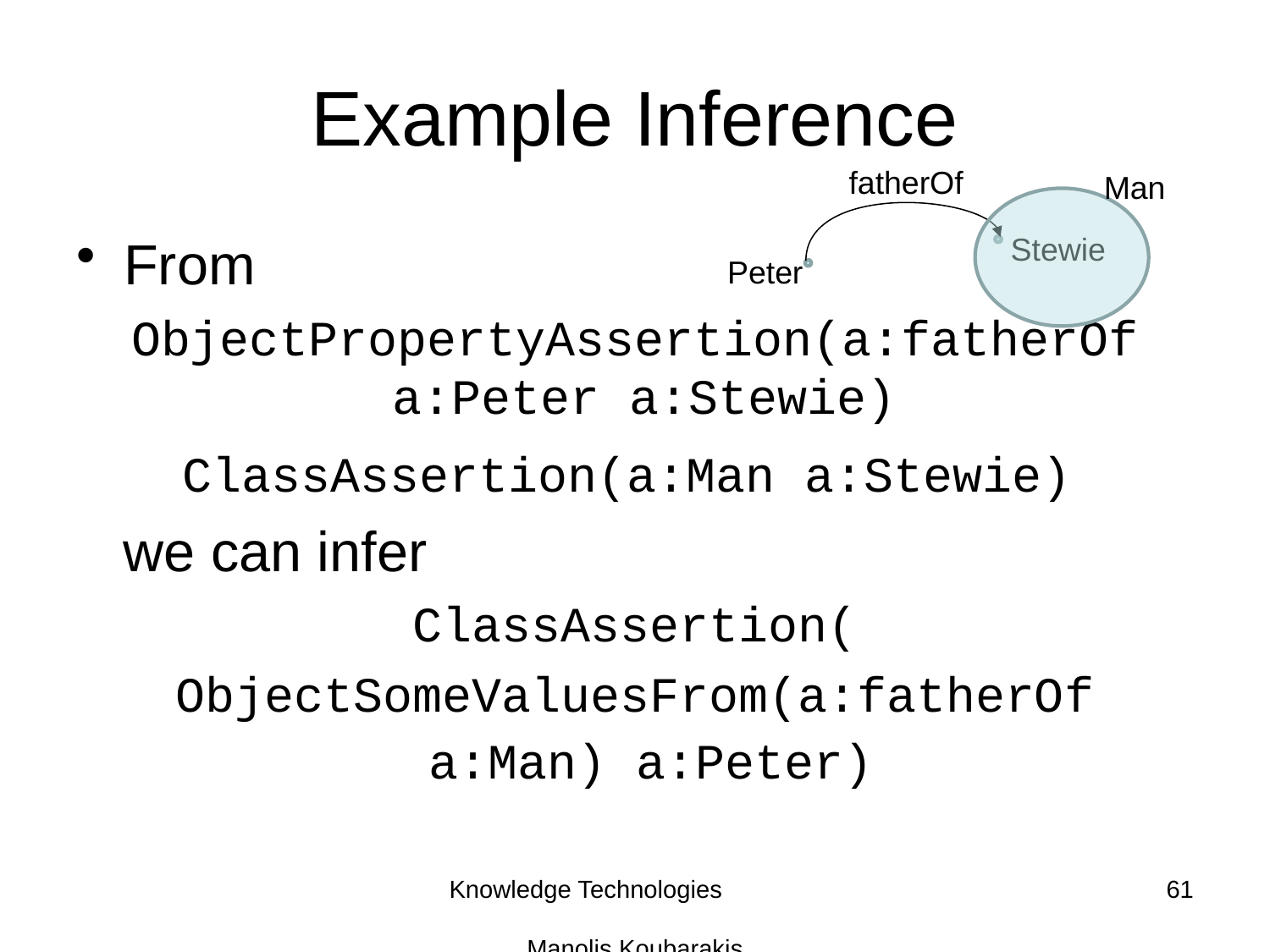

# Example Inference
fatherOf
Man

From
ObjectPropertyAssertion(a:fatherOf a:Peter a:Stewie)
ClassAssertion(a:Man a:Stewie)
   we can infer
ClassAssertion(
ObjectSomeValuesFrom(a:fatherOf a:Man) a:Peter)
Stewie

Peter

Knowledge Technologies                                                             Manolis Koubarakis
61